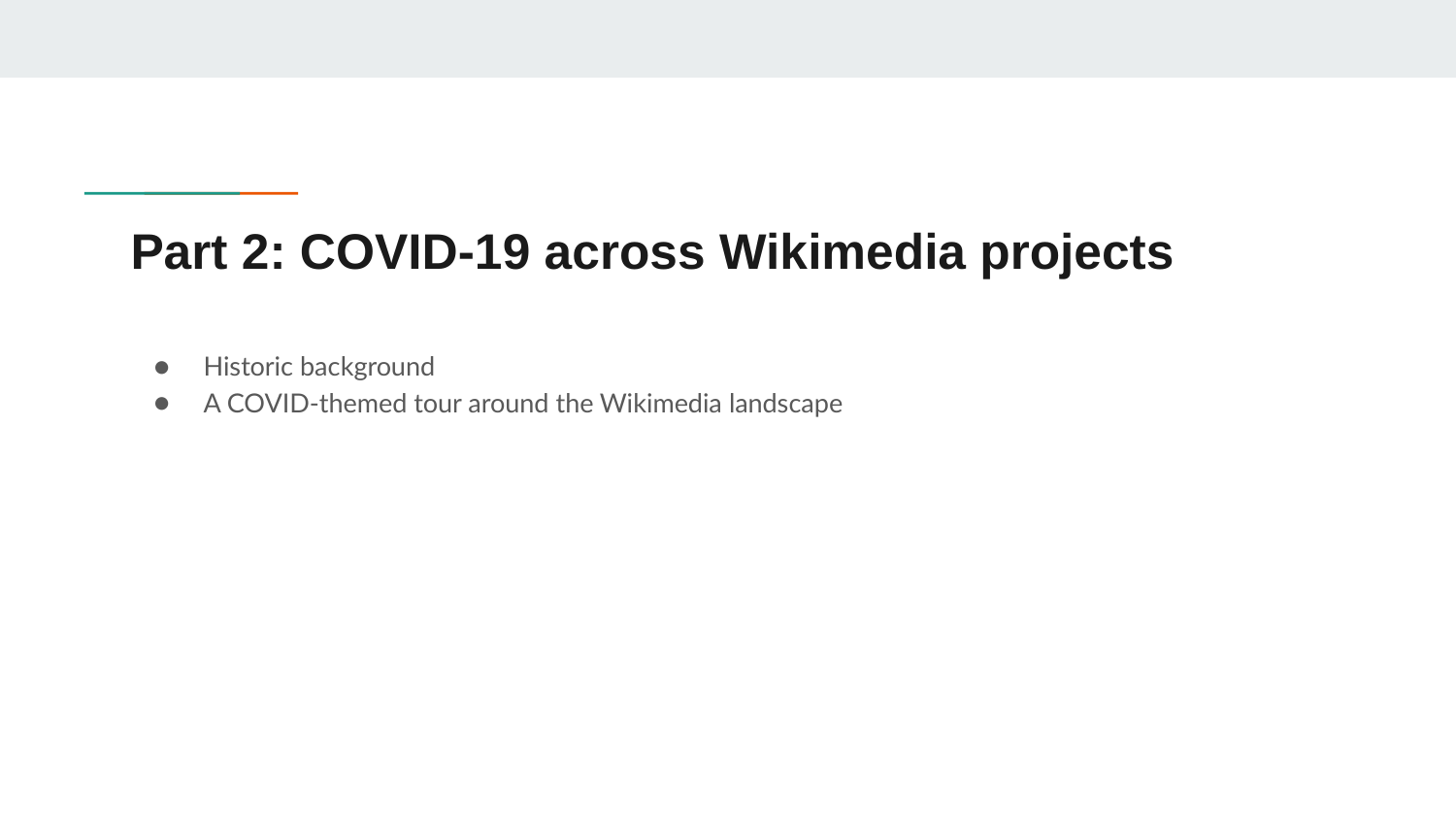

# Part 2: COVID-19 across Wikimedia projects
Historic background
A COVID-themed tour around the Wikimedia landscape